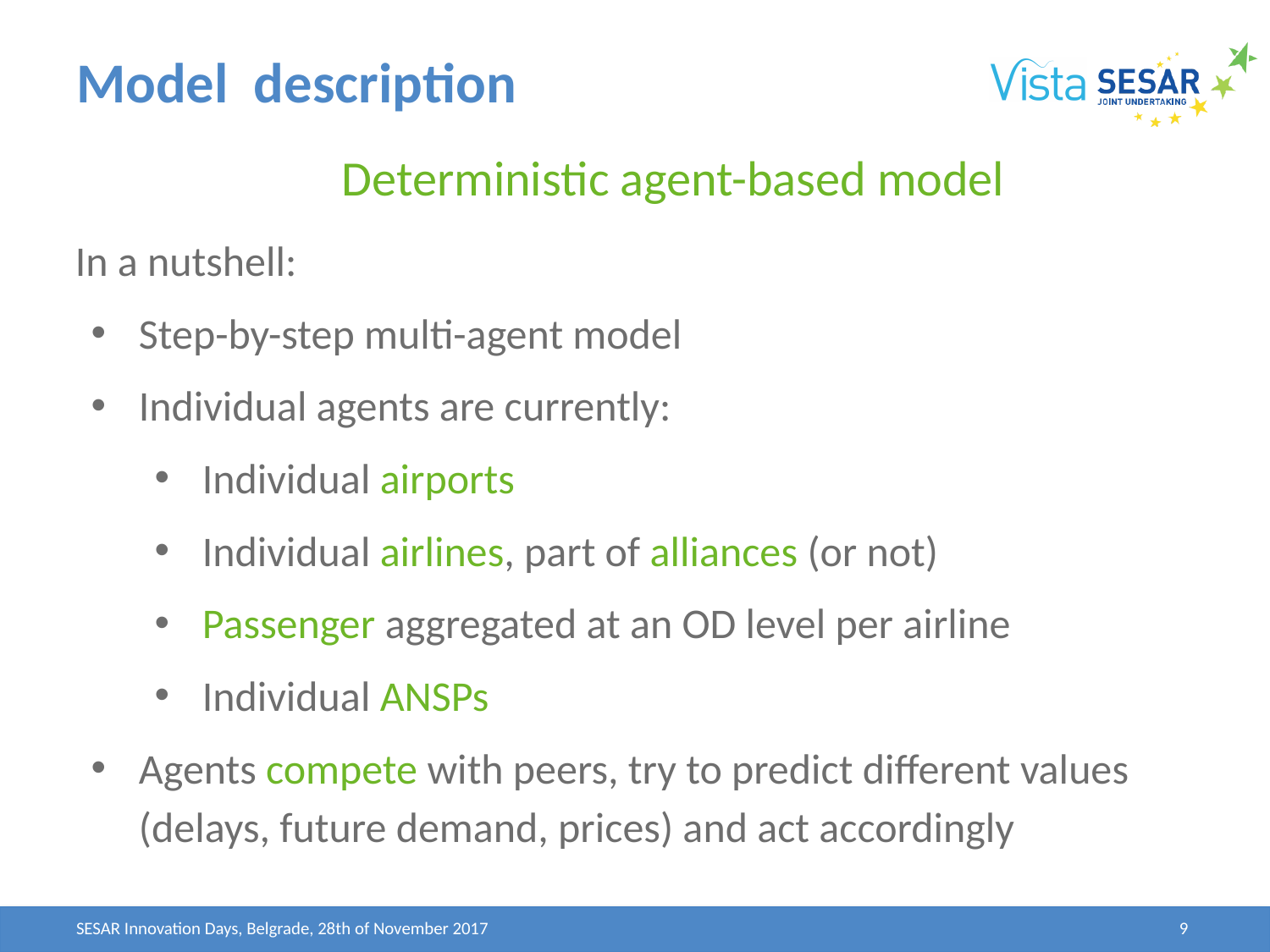

# Model  description
Deterministic agent-based model
In a nutshell:
Step-by-step multi-agent model
Individual agents are currently:
Individual airports
Individual airlines, part of alliances (or not)
Passenger aggregated at an OD level per airline
Individual ANSPs
Agents compete with peers, try to predict different values (delays, future demand, prices) and act accordingly

SESAR Innovation Days, Belgrade, 28th of November 2017
9